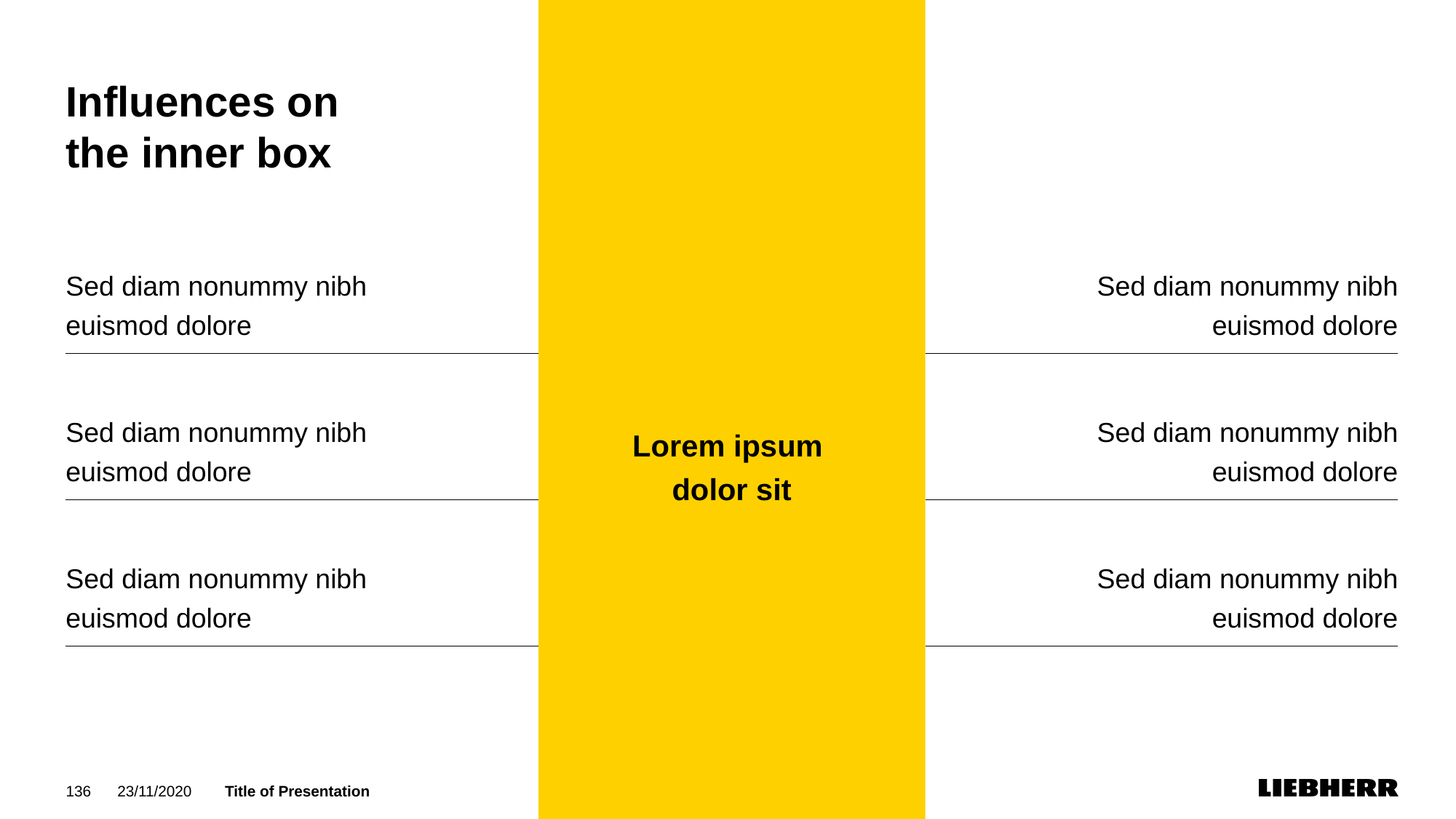

Lorem ipsum
dolor sit

# Influences on the inner box
Sed diam nonummy nibh euismod dolore
Sed diam nonummy nibh euismod dolore
Sed diam nonummy nibh euismod dolore
Sed diam nonummy nibh euismod dolore
Sed diam nonummy nibh euismod dolore
Sed diam nonummy nibh euismod dolore
136
23/11/2020
Title of Presentation